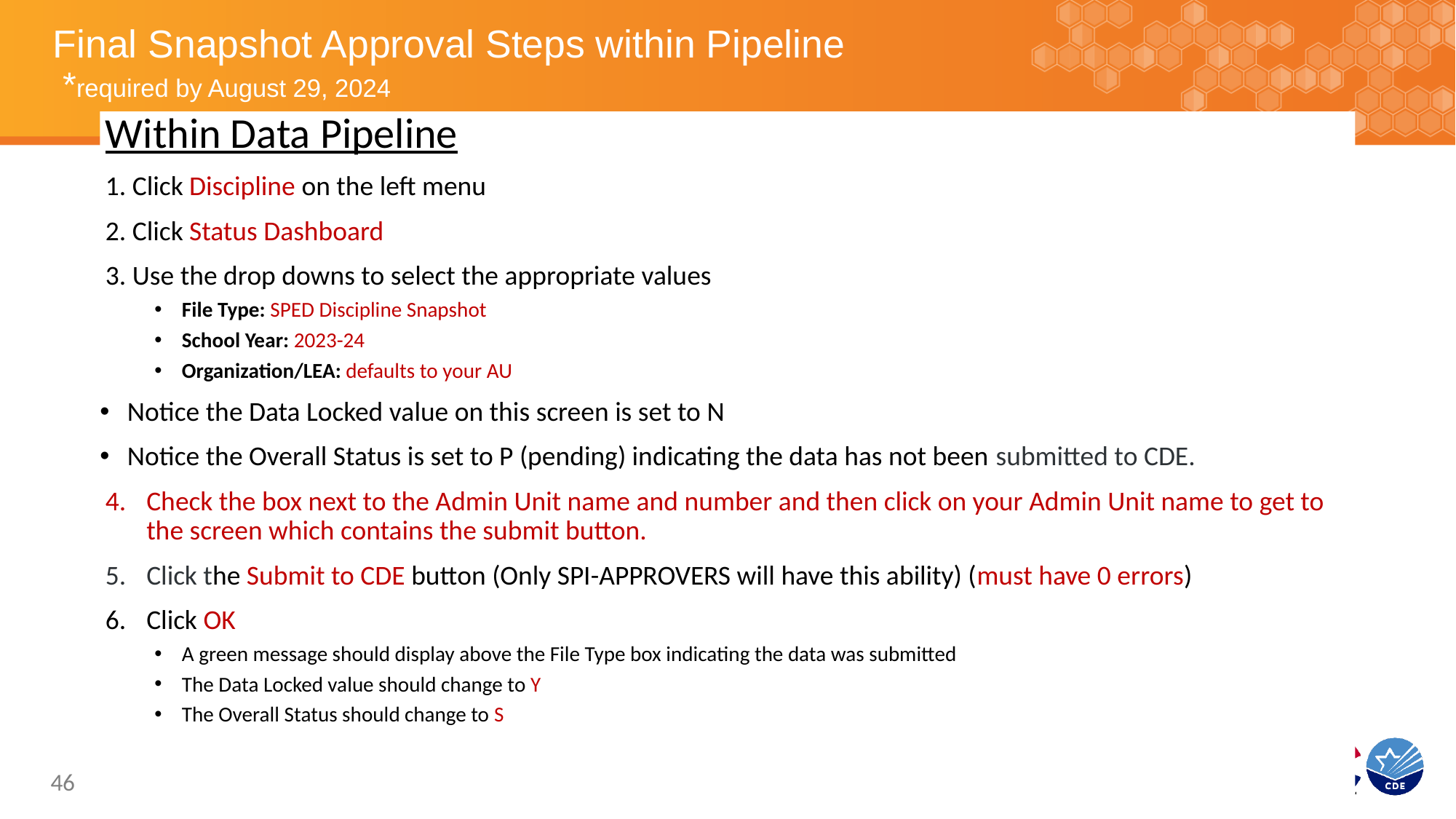

# Final Snapshot Approval Steps within Pipeline *required by August 29, 2024
Within Data Pipeline
1. Click Discipline on the left menu
2. Click Status Dashboard
3. Use the drop downs to select the appropriate values
File Type: SPED Discipline Snapshot
School Year: 2023-24
Organization/LEA: defaults to your AU
Notice the Data Locked value on this screen is set to N
Notice the Overall Status is set to P (pending) indicating the data has not been submitted to CDE.
Check the box next to the Admin Unit name and number and then click on your Admin Unit name to get to the screen which contains the submit button.
Click the Submit to CDE button (Only SPI-APPROVERS will have this ability) (must have 0 errors)
Click OK
A green message should display above the File Type box indicating the data was submitted
The Data Locked value should change to Y
The Overall Status should change to S
46